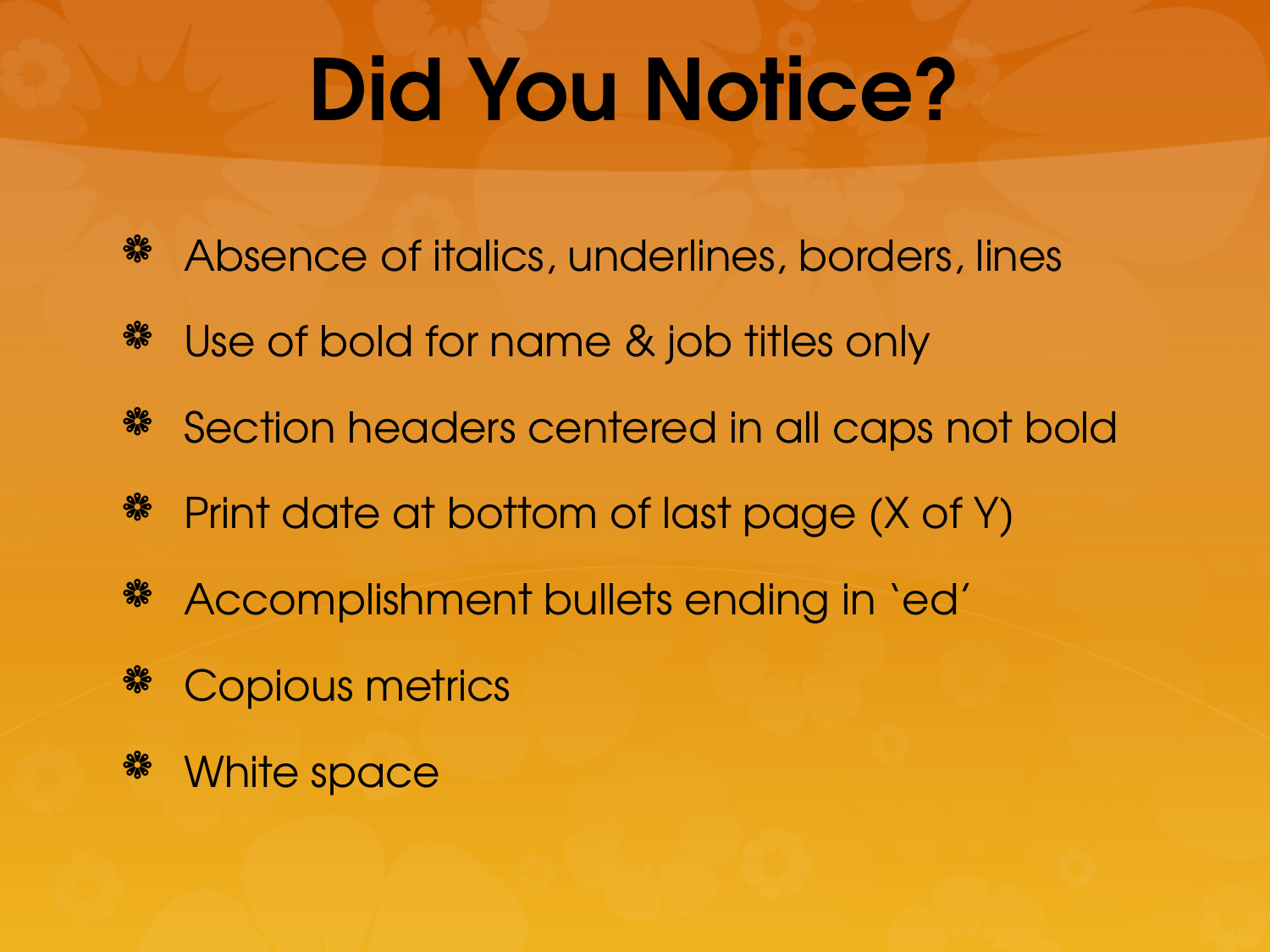

# Did You Notice?
Absence of italics, underlines, borders, lines
Use of bold for name & job titles only
Section headers centered in all caps not bold
Print date at bottom of last page (X of Y)
Accomplishment bullets ending in ‘ed’
Copious metrics
White space